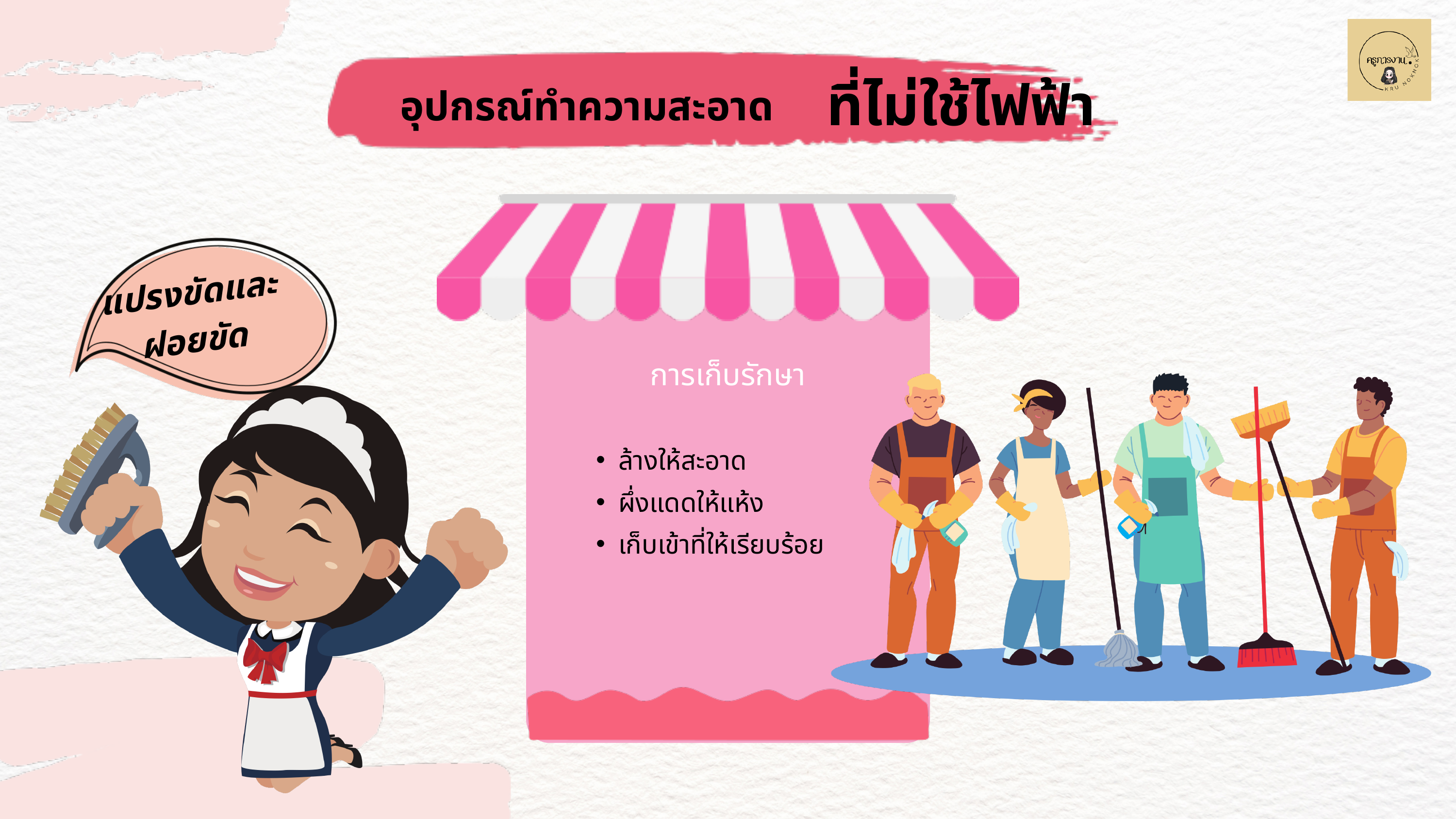

ที่ไม่ใช้ไฟฟ้า
อุปกรณ์ทำความสะอาด

แปรงขัดและฝอยขัด
การเก็บรักษา

ล้างให้สะอาด
ผึ่งแดดให้แห้ง
เก็บเข้าที่ให้เรียบร้อย